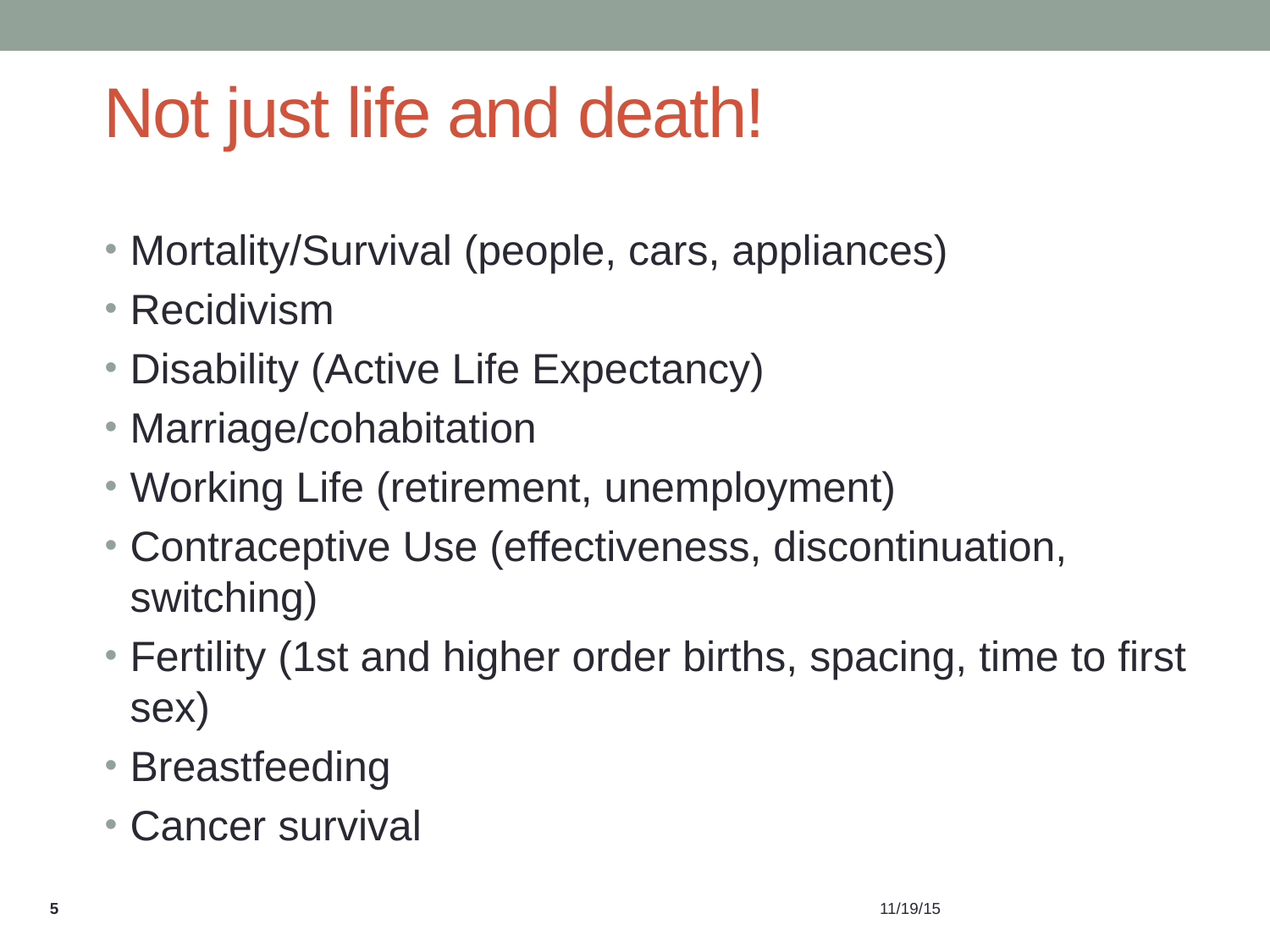

# Not just life and death!
Mortality/Survival (people, cars, appliances)
Recidivism
Disability (Active Life Expectancy)
Marriage/cohabitation
Working Life (retirement, unemployment)
Contraceptive Use (effectiveness, discontinuation, switching)
Fertility (1st and higher order births, spacing, time to first sex)
Breastfeeding
Cancer survival

11/19/15
5